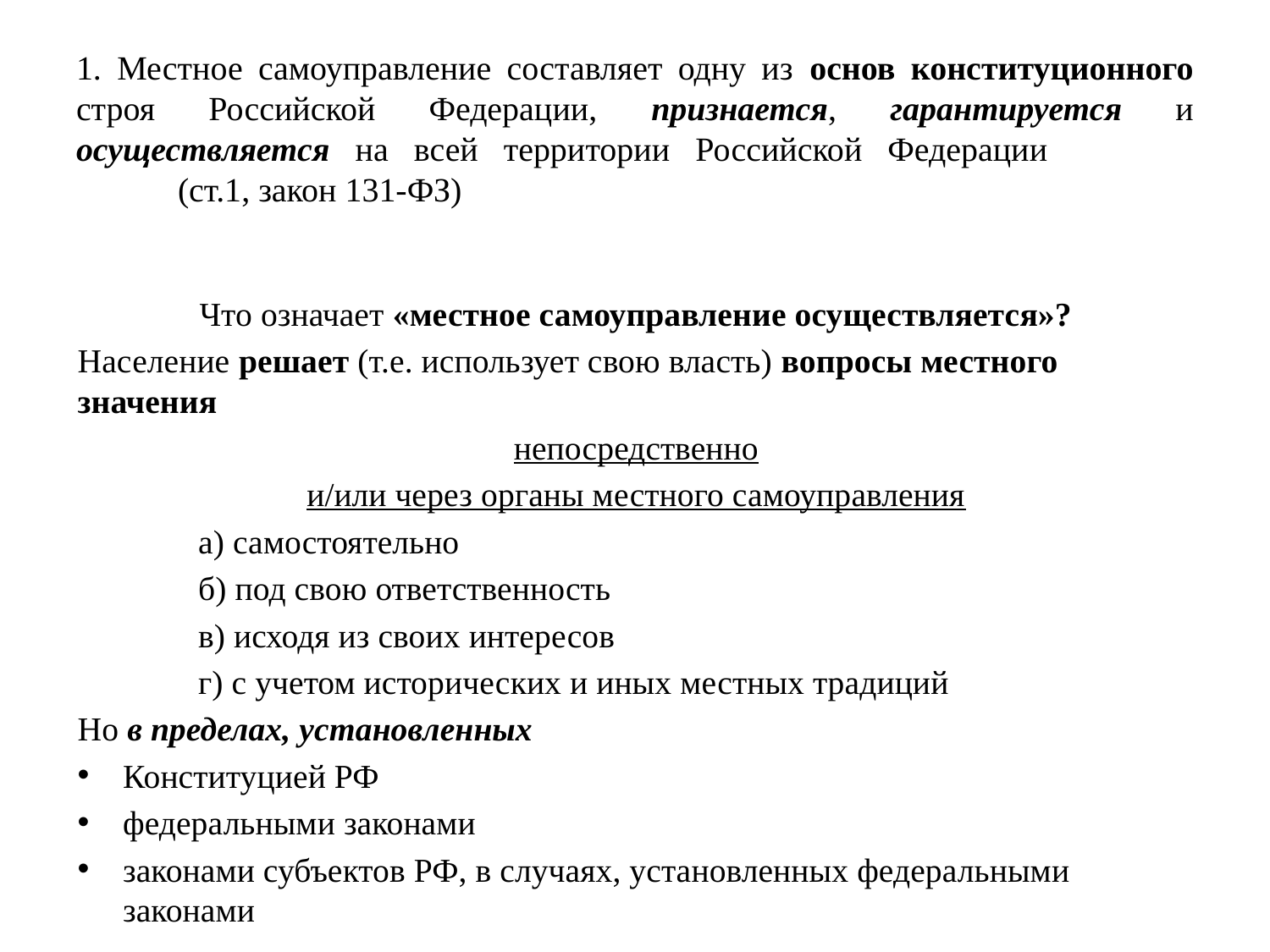

# 1. Местное самоуправление составляет одну из основ конституционного строя Российской Федерации, признается, гарантируется и осуществляется на всей территории Российской Федерации 			(ст.1, закон 131-ФЗ)
Что означает «местное самоуправление осуществляется»?
Население решает (т.е. использует свою власть) вопросы местного значения
непосредственно
и/или через органы местного самоуправления
	а) самостоятельно
	б) под свою ответственность
	в) исходя из своих интересов
	г) с учетом исторических и иных местных традиций
Но в пределах, установленных
Конституцией РФ
федеральными законами
законами субъектов РФ, в случаях, установленных федеральными законами